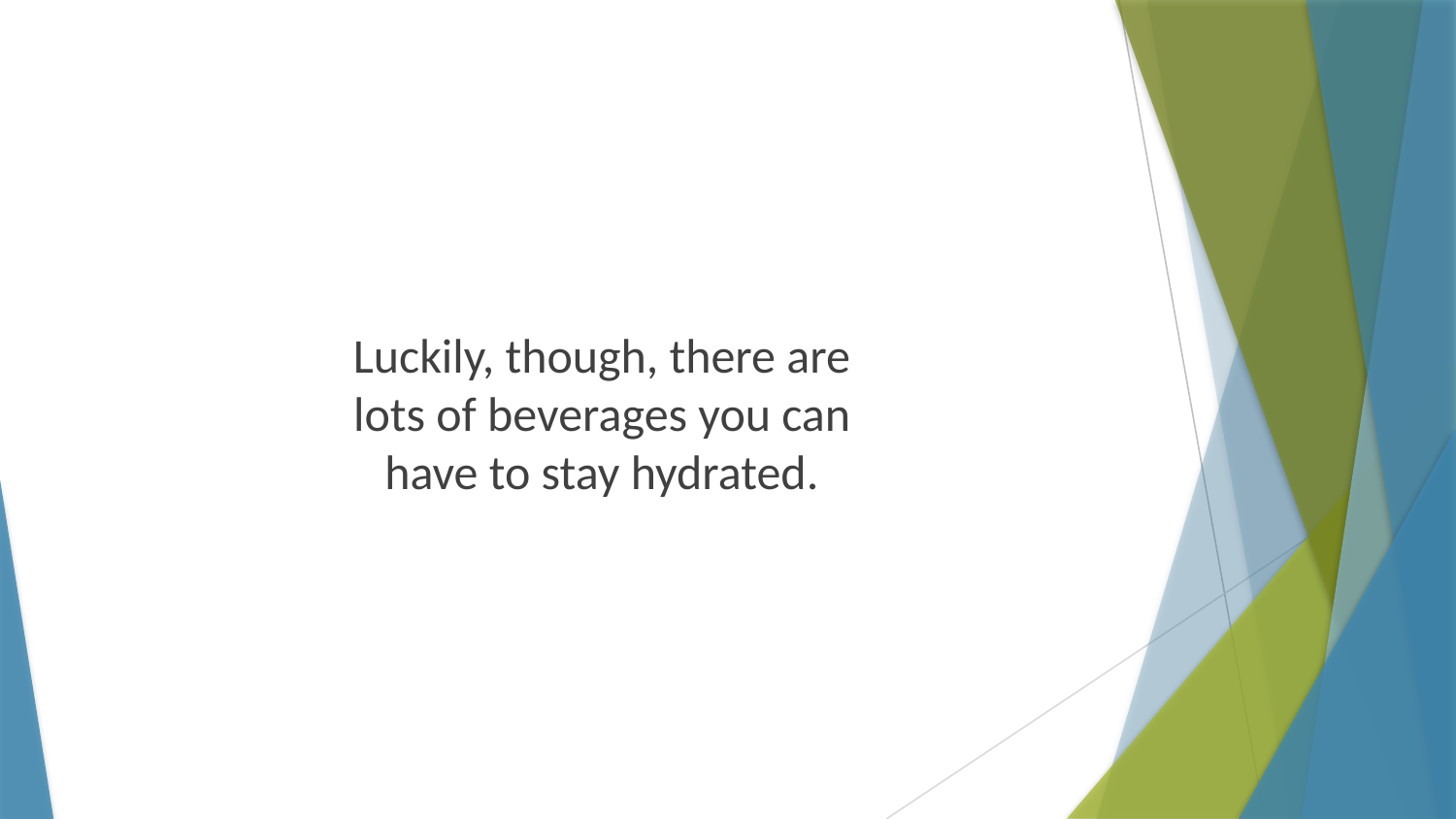

Luckily, though, there are lots of beverages you can have to stay hydrated.